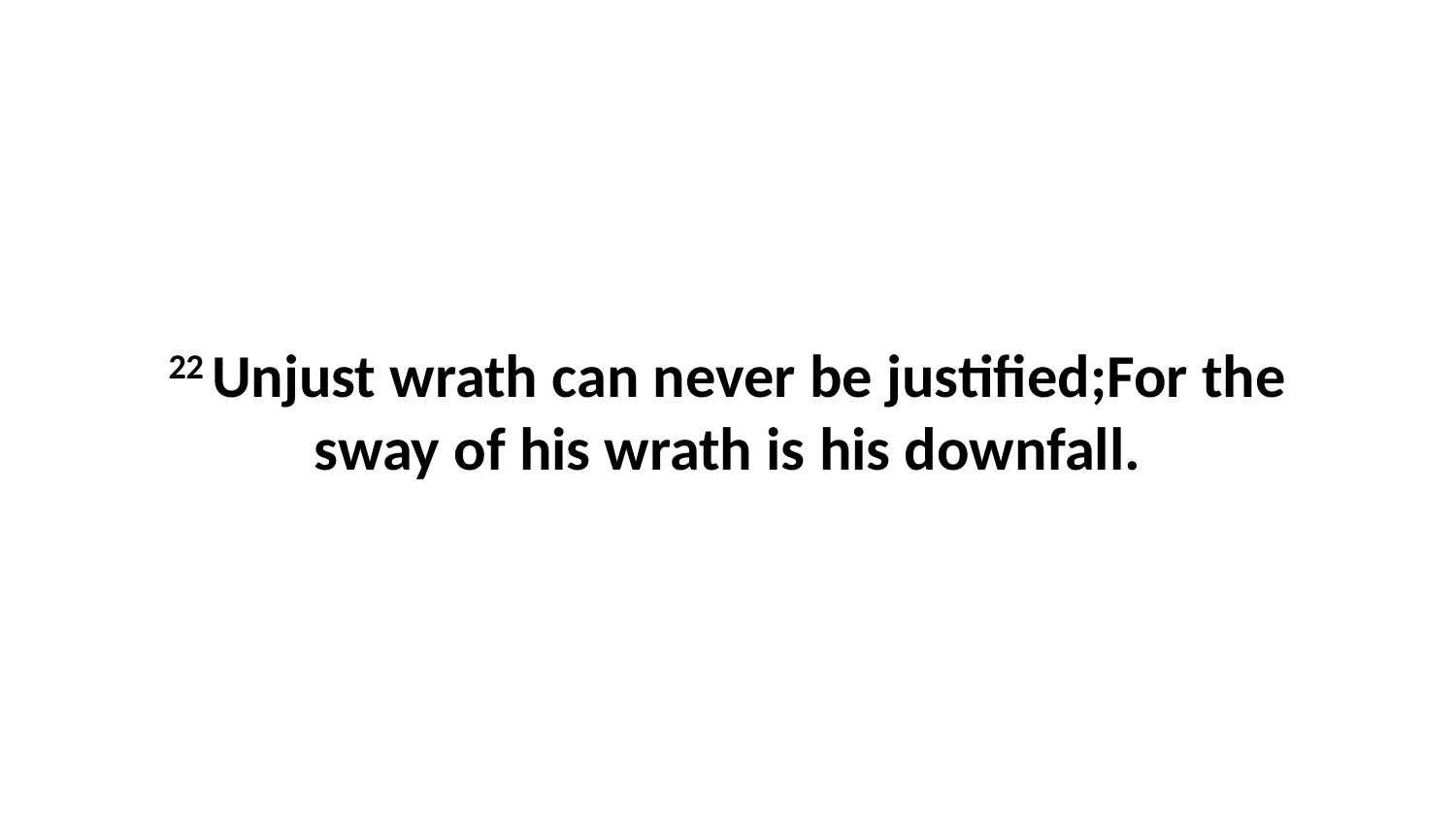

22 Unjust wrath can never be justified;For the sway of his wrath is his downfall.